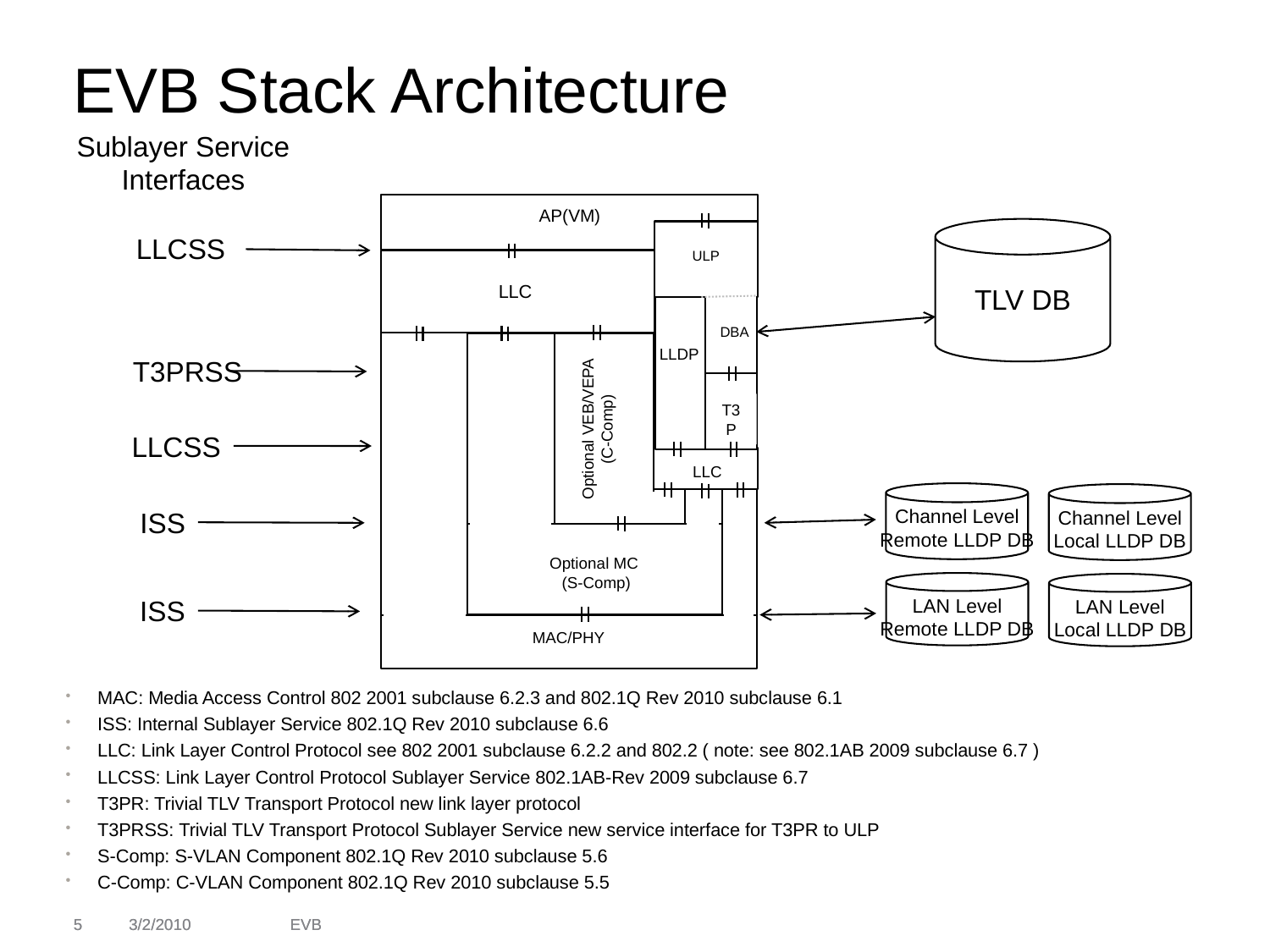

EVB Stack Architecture
Sublayer Service
Interfaces

AP(VM)
TLV DB

ULP
LLCSS

LLC

LLDP

DBA

T3P

T3PRSS
Optional VEB/VEPA (C-Comp)
LLCSS

LLC

Channel Level
Remote LLDP DB

Channel Level
Local LLDP DB

ISS

Optional MC
 (S-Comp)

LAN Level
Remote LLDP DB

LAN Level
Local LLDP DB
ISS

MAC/PHY
MAC: Media Access Control 802 2001 subclause 6.2.3 and 802.1Q Rev 2010 subclause 6.1
ISS: Internal Sublayer Service 802.1Q Rev 2010 subclause 6.6
LLC: Link Layer Control Protocol see 802 2001 subclause 6.2.2 and 802.2 ( note: see 802.1AB 2009 subclause 6.7 )
LLCSS: Link Layer Control Protocol Sublayer Service 802.1AB-Rev 2009 subclause 6.7
T3PR: Trivial TLV Transport Protocol new link layer protocol
T3PRSS: Trivial TLV Transport Protocol Sublayer Service new service interface for T3PR to ULP
S-Comp: S-VLAN Component 802.1Q Rev 2010 subclause 5.6
C-Comp: C-VLAN Component 802.1Q Rev 2010 subclause 5.5

5
5
3/2/2010
3/2/2010
EVB
EVB